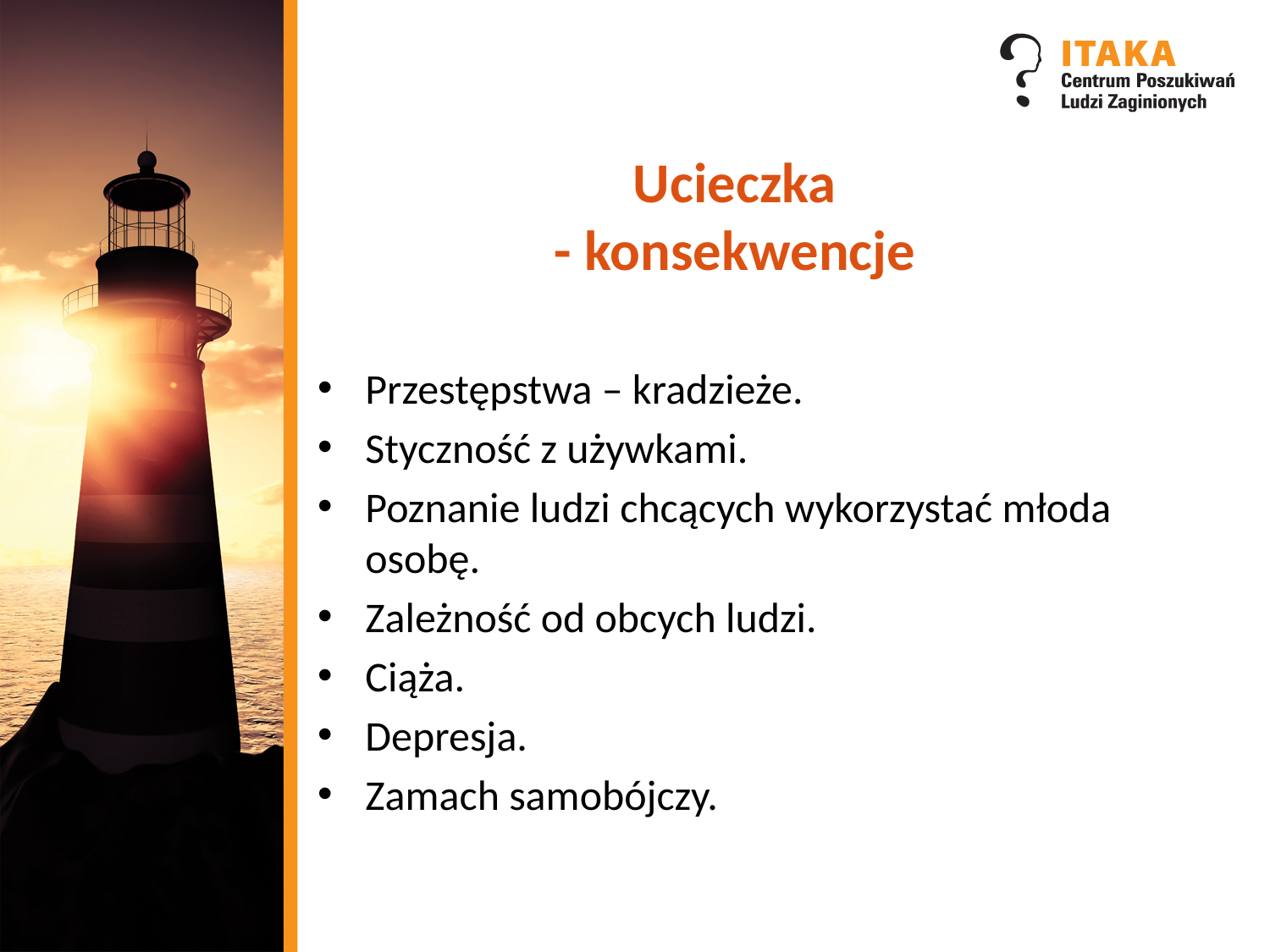

# Ucieczka - konsekwencje

Przestępstwa – kradzieże.
Styczność z używkami.
Poznanie ludzi chcących wykorzystać młoda osobę.
Zależność od obcych ludzi.
Ciąża.
Depresja.
Zamach samobójczy.